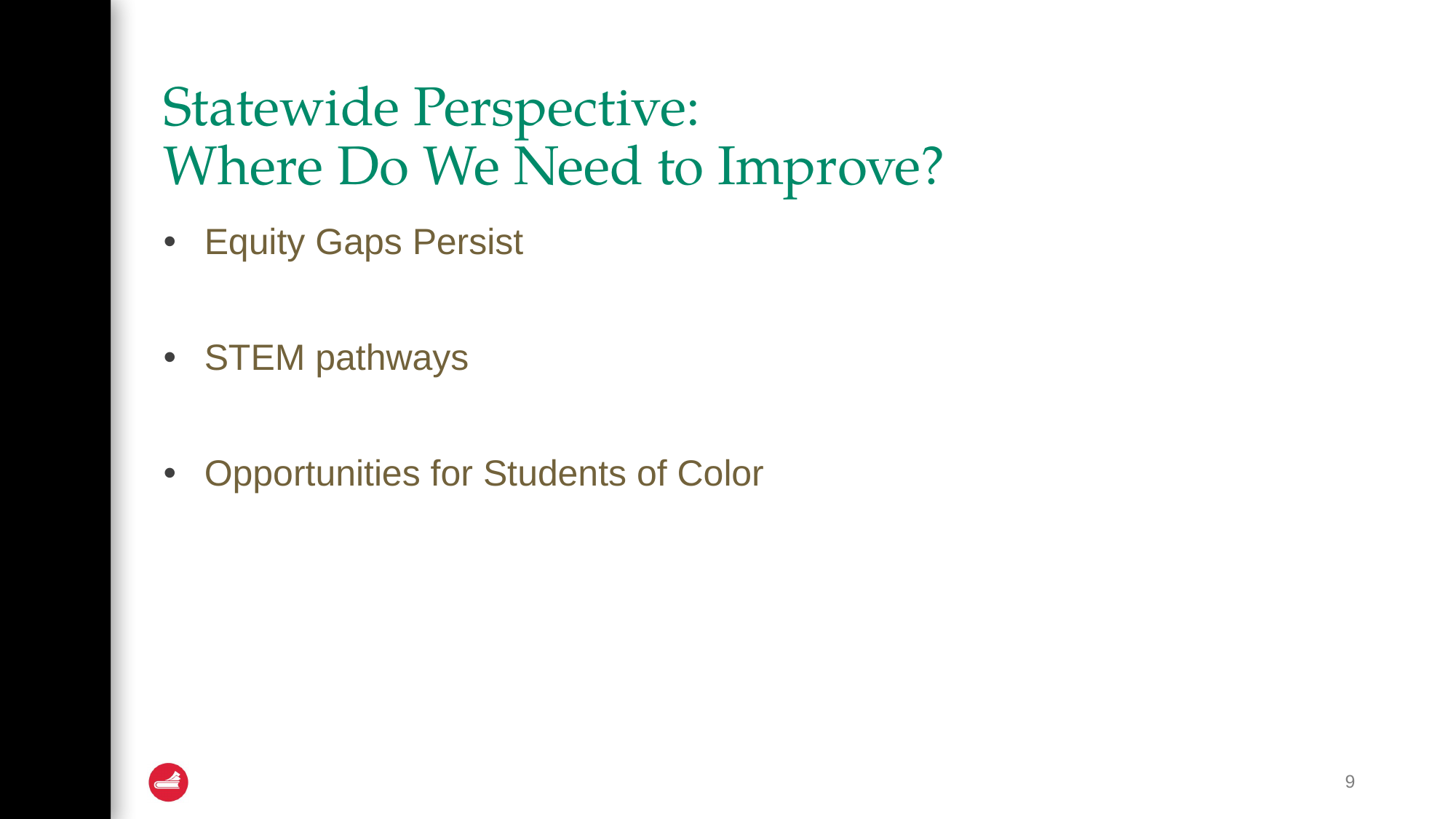

# Statewide Perspective:
Where Do We Need to Improve?
Equity Gaps Persist

STEM pathways

Opportunities for Students of Color

9